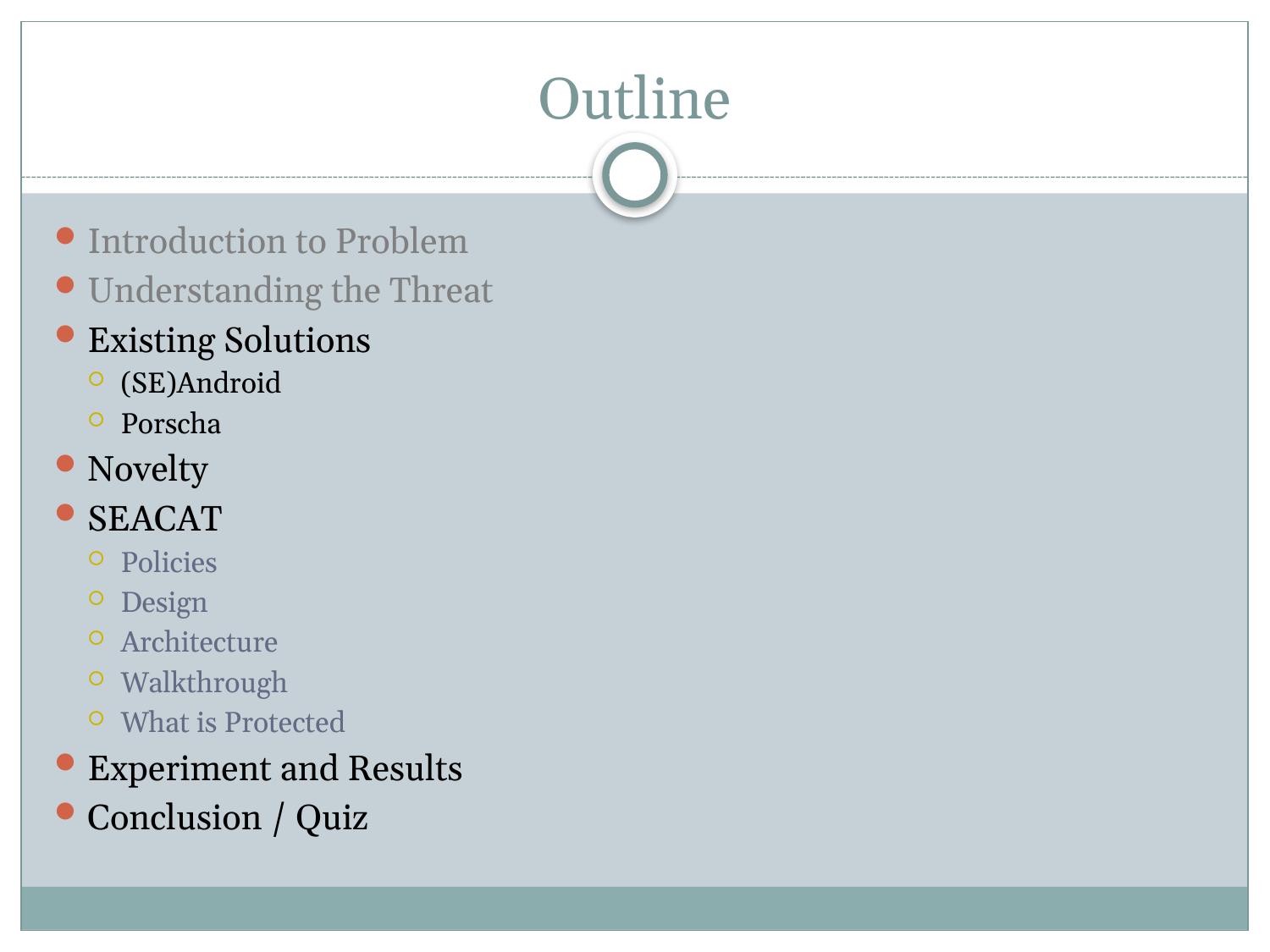

# Outline
Introduction to Problem
Understanding the Threat
Existing Solutions
(SE)Android
Porscha
Novelty
SEACAT
Policies
Design
Architecture
Walkthrough
What is Protected
Experiment and Results
Conclusion / Quiz